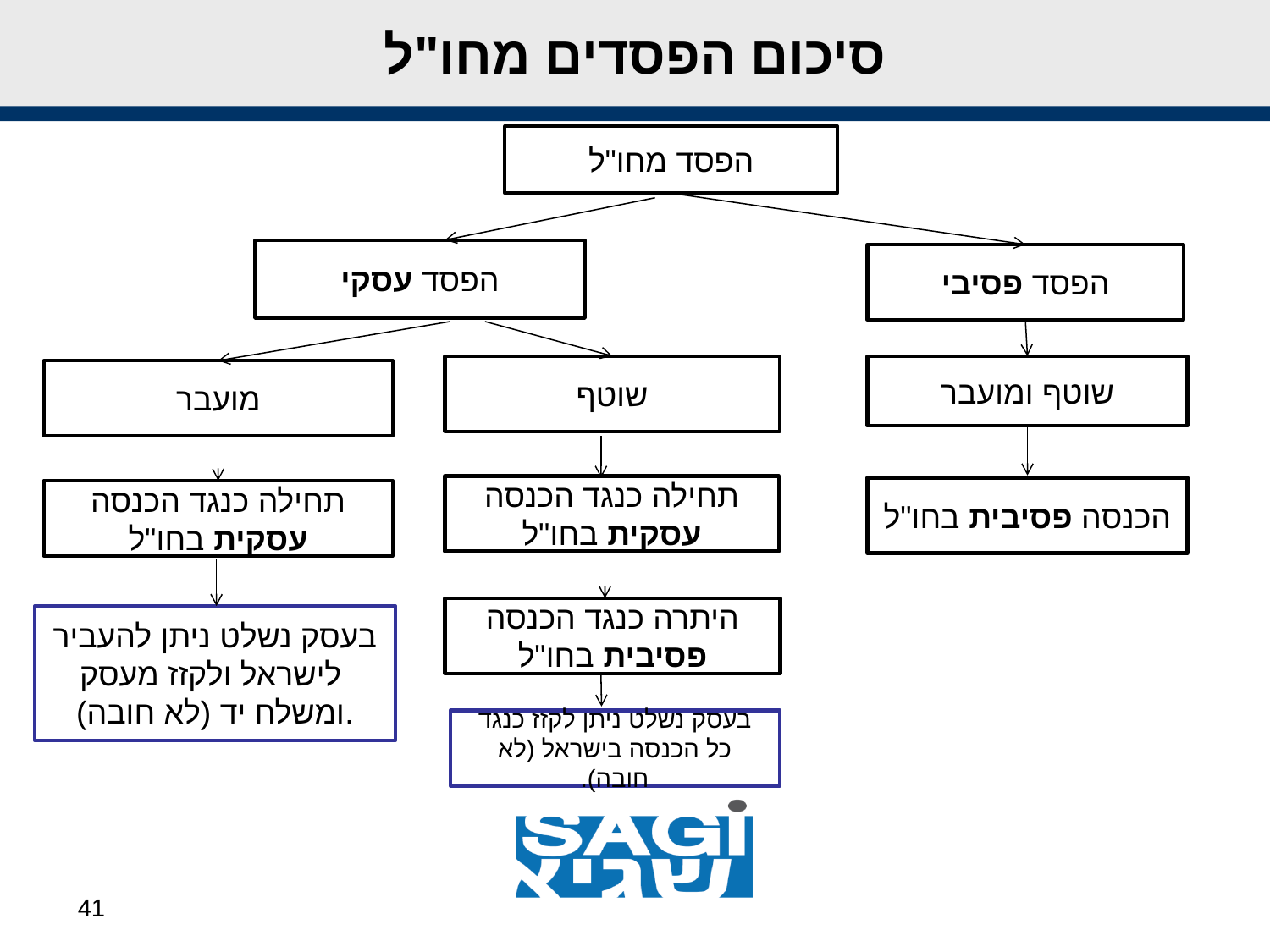

סיכום הפסדים מחו"ל
הפסד מחו"ל

הפסד עסקי
הפסד פסיבי
שוטף
שוטף ומועבר
מועבר
תחילה כנגד הכנסה עסקית בחו"ל
הכנסה פסיבית בחו"ל
תחילה כנגד הכנסה עסקית בחו"ל
היתרה כנגד הכנסה פסיבית בחו"ל
בעסק נשלט ניתן להעביר לישראל ולקזז מעסק
ומשלח יד (לא חובה).
בעסק נשלט ניתן לקזז כנגד כל הכנסה בישראל (לא חובה).
41